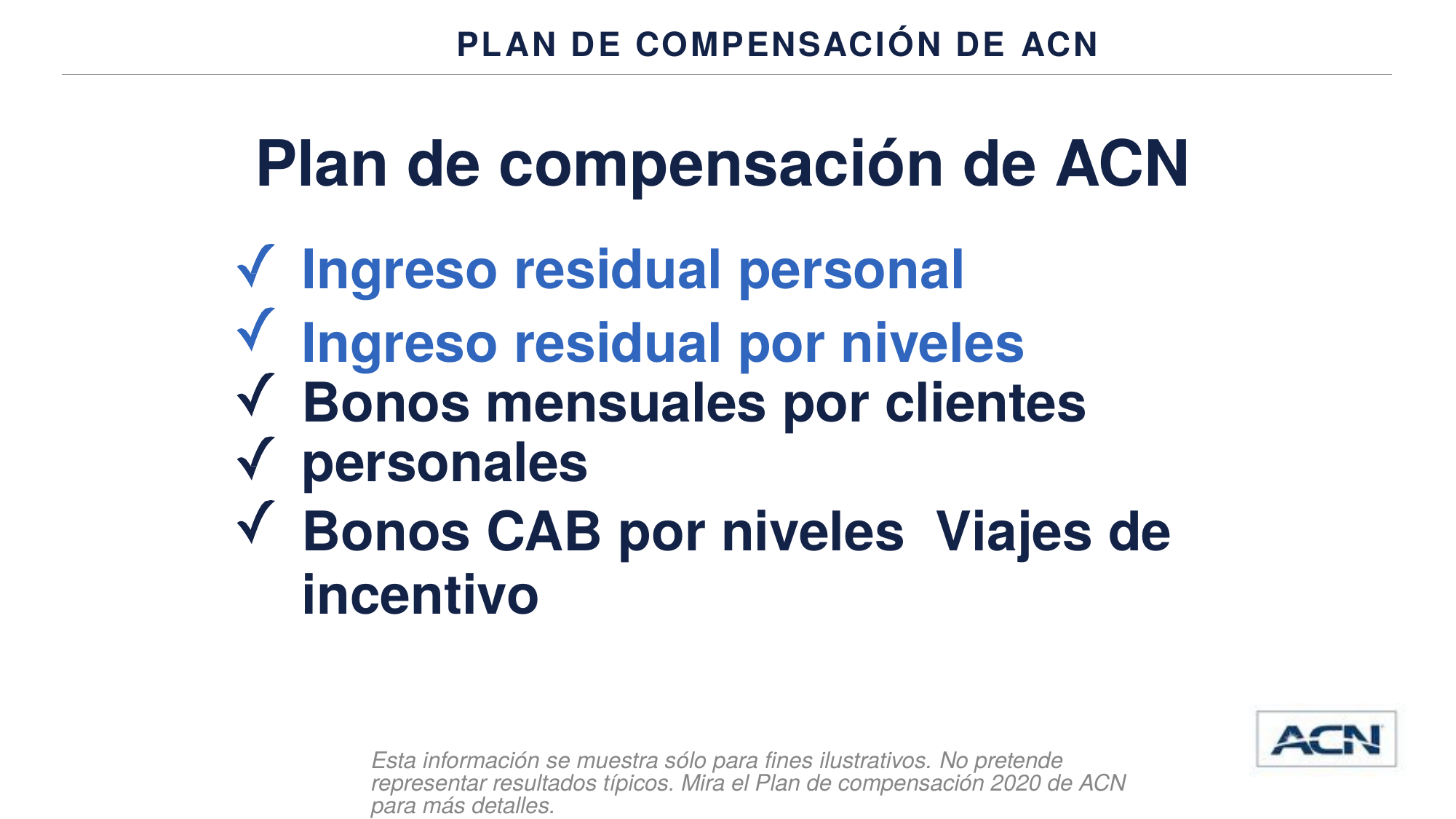

PLAN DE COMPENSACIÓN DE ACN

# Plan de compensación de ACN
Ingreso residual personal
Ingreso residual por niveles
Bonos mensuales por clientes personales
Bonos CAB por niveles  Viajes de incentivo

Esta información se muestra sólo para fines ilustrativos. No pretende representar resultados típicos. Mira el Plan de compensación 2020 de ACN para más detalles.